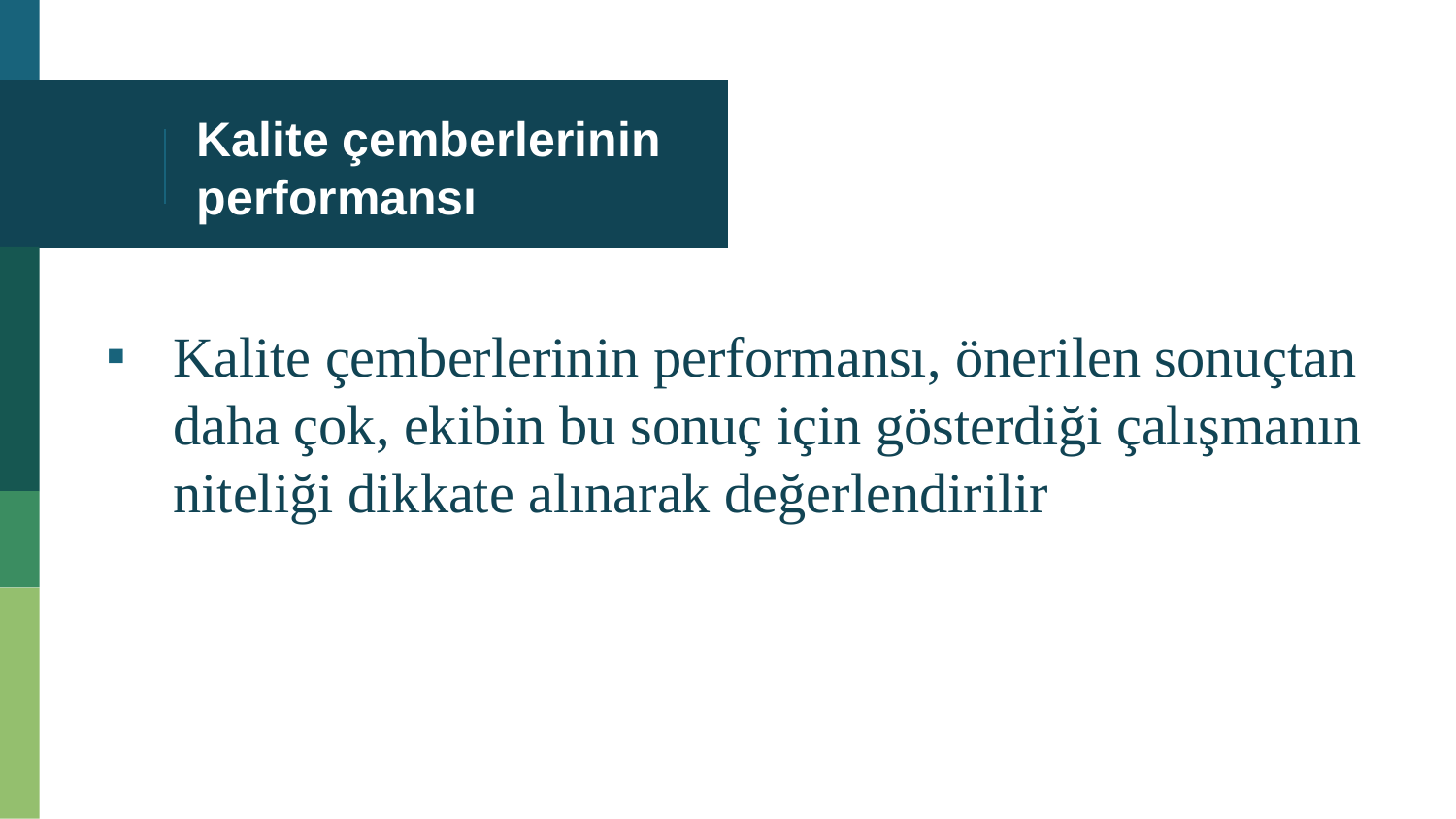

# Kalite çemberlerinin performansı
Kalite çemberlerinin performansı, önerilen sonuçtan daha çok, ekibin bu sonuç için gösterdiği çalışmanın niteliği dikkate alınarak değerlendirilir